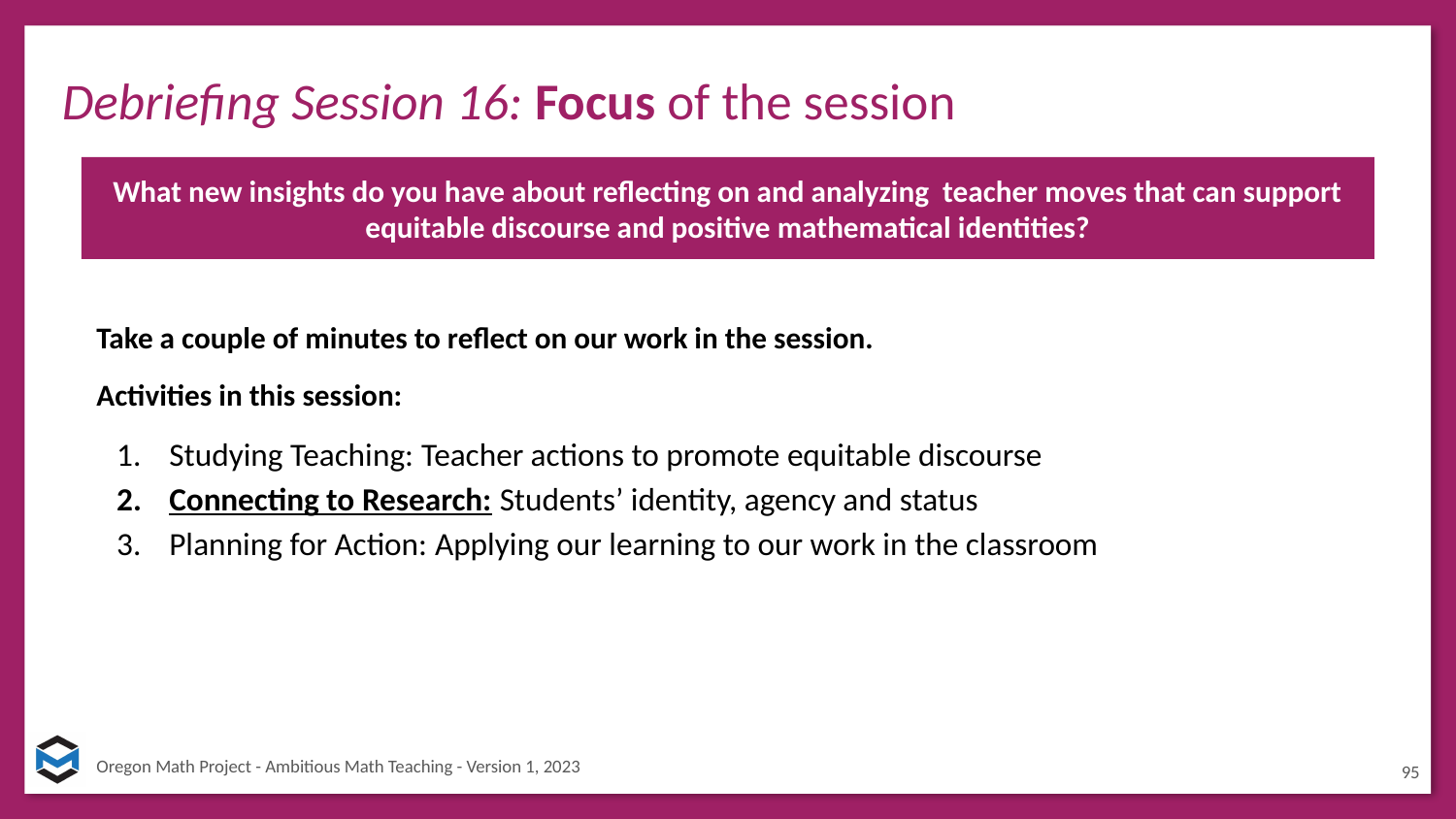

Debriefing Session 16: Focus of the session
What new insights do you have about reflecting on and analyzing  teacher moves that can support equitable discourse and positive mathematical identities?
Take a couple of minutes to reflect on our work in the session.
Activities in this session:
Studying Teaching: Teacher actions to promote equitable discourse
Connecting to Research: Students’ identity, agency and status
Planning for Action: Applying our learning to our work in the classroom

95